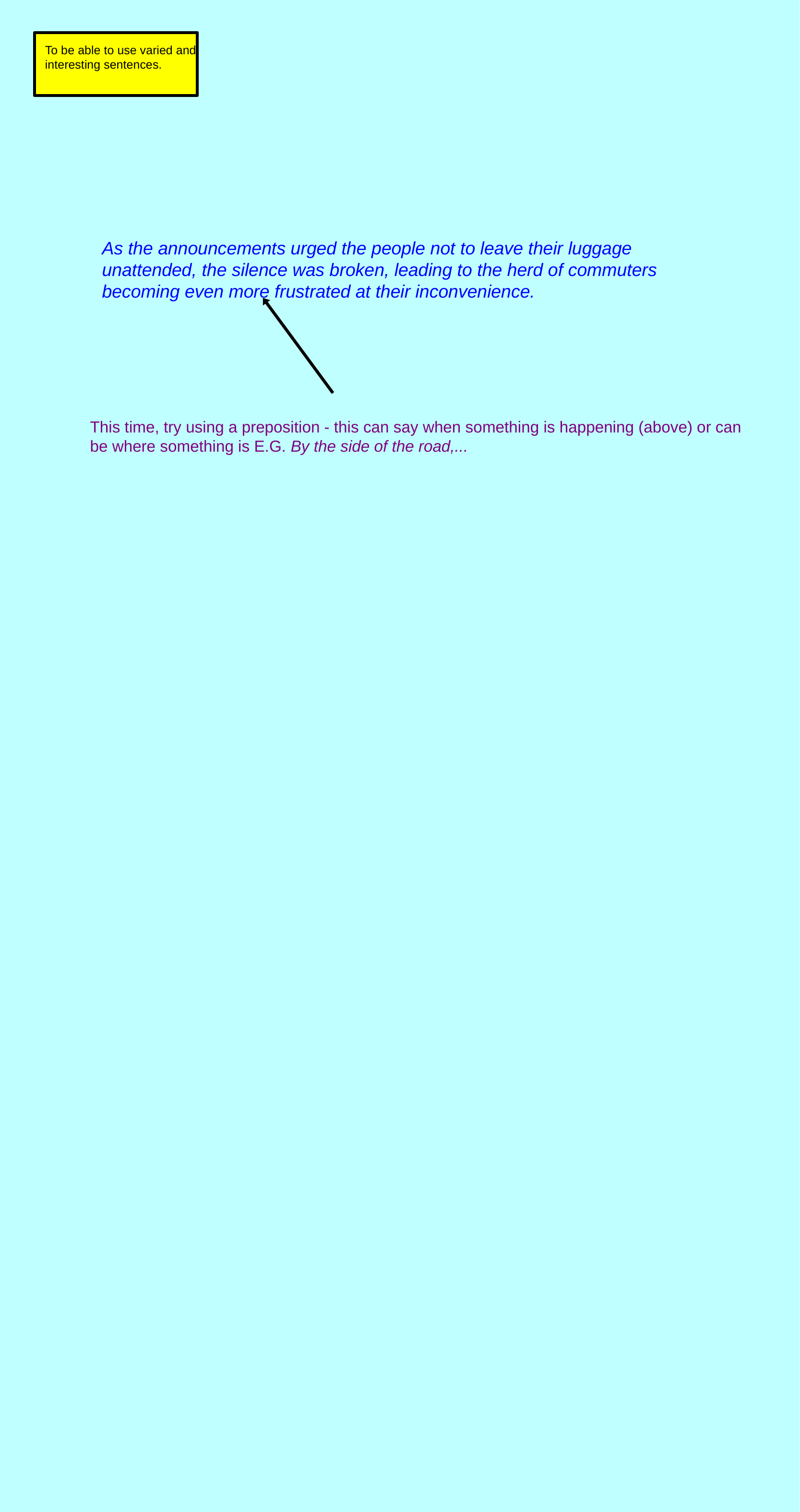

To be able to use  varied and interesting  sentences.
As the announcements urged the people not to leave  their luggage unattended, the silence was broken,  leading to the herd of commuters becoming even more  frustrated at their inconvenience.
This time, try using a preposition - this can say when something is  happening (above) or can be where something is E.G. By the side of the road,...